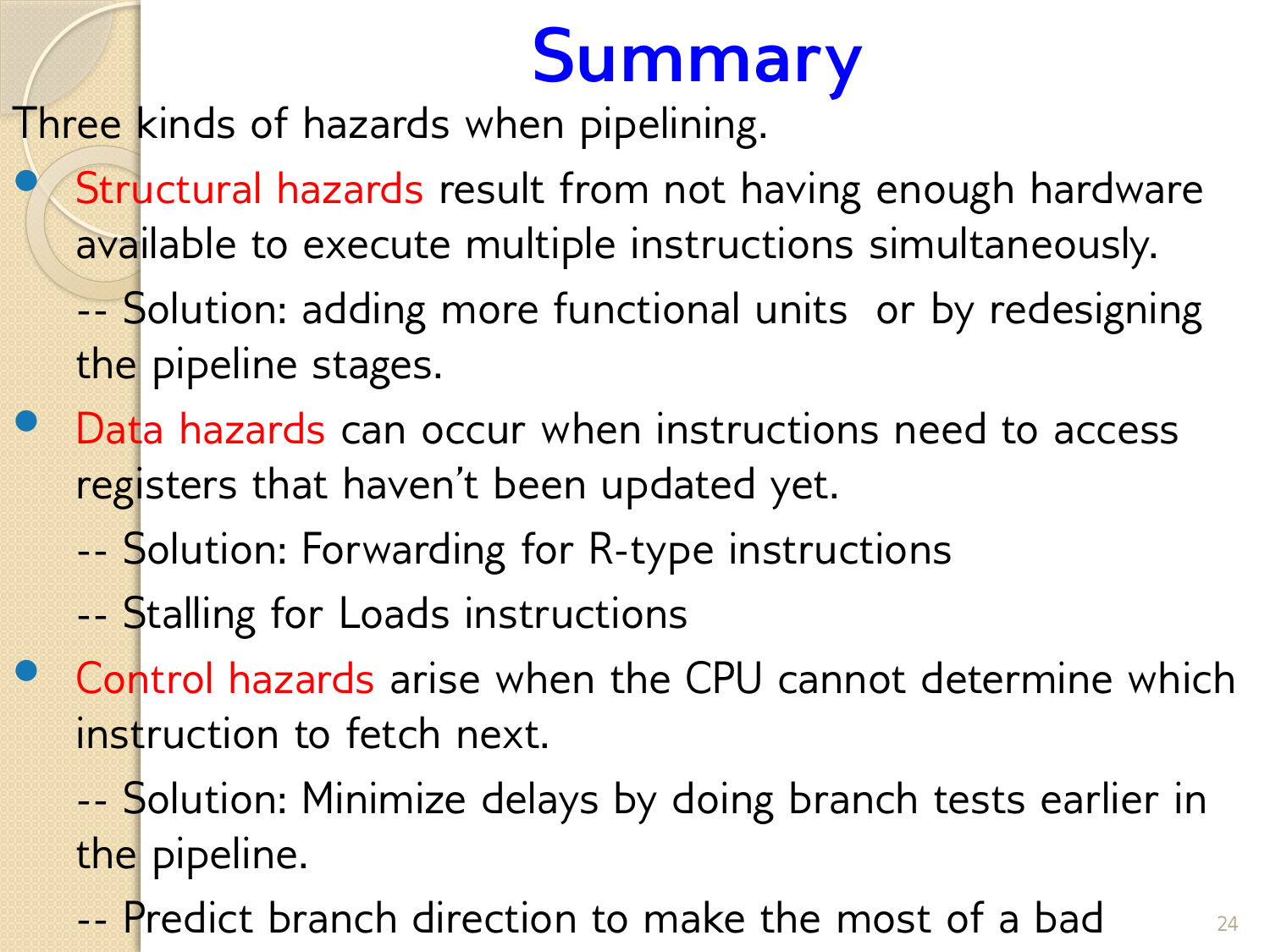

# Summary
Three kinds of hazards when pipelining.
Structural hazards result from not having enough hardware available to execute multiple instructions simultaneously.
-- Solution: adding more functional units  or by redesigning the pipeline stages.
Data hazards can occur when instructions need to access registers that haven’t been updated yet.
-- Solution: Forwarding for R-type instructions
-- Stalling for Loads instructions
Control hazards arise when the CPU cannot determine which instruction to fetch next.
-- Solution: Minimize delays by doing branch tests earlier in the pipeline.
-- Predict branch direction to make the most of a bad situation.
24